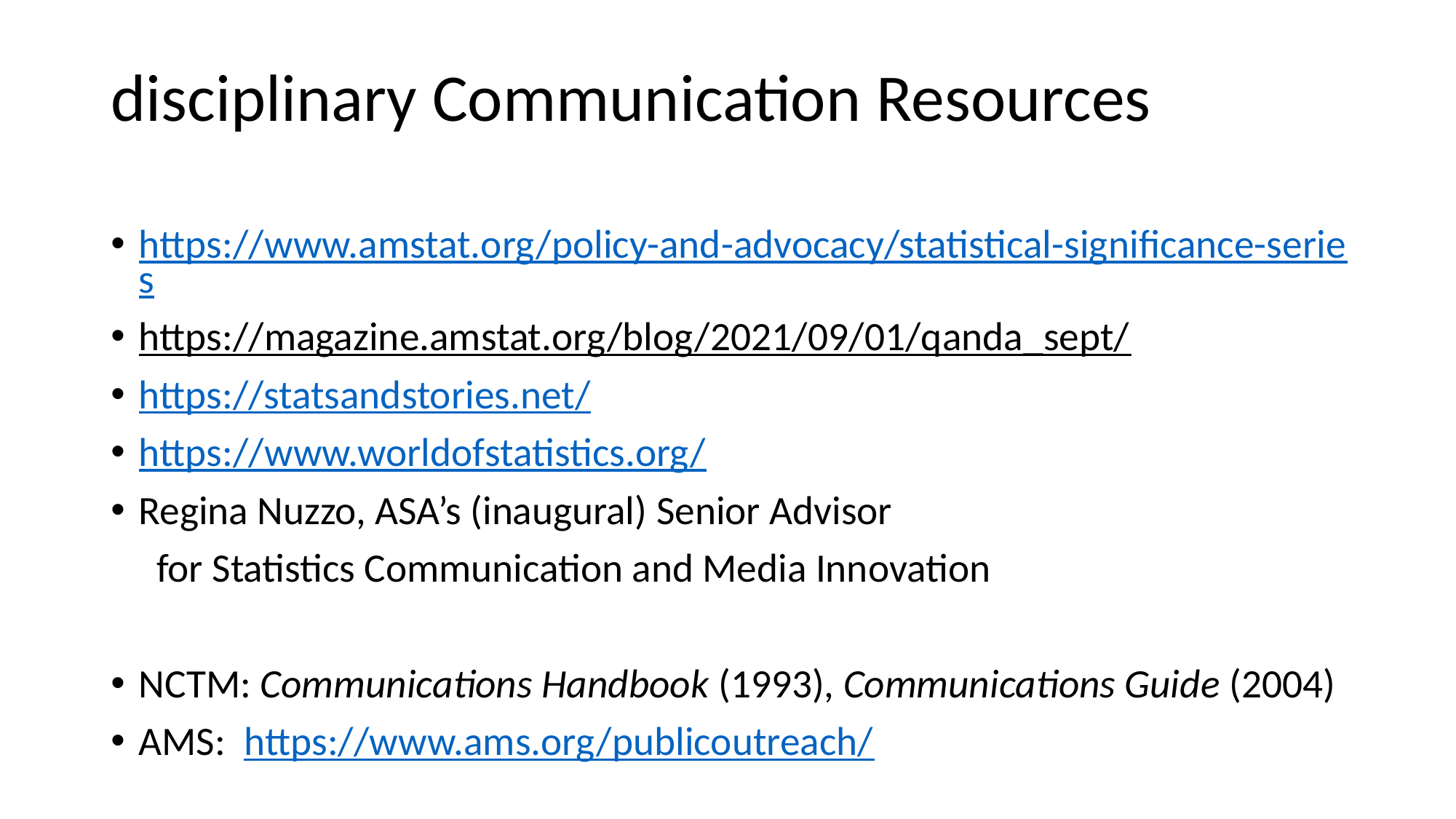

# disciplinary Communication Resources
https://www.amstat.org/policy-and-advocacy/statistical-significance-series
https://magazine.amstat.org/blog/2021/09/01/qanda_sept/
https://statsandstories.net/
https://www.worldofstatistics.org/
Regina Nuzzo, ASA’s (inaugural) Senior Advisor
     for Statistics Communication and Media Innovation

NCTM: Communications Handbook (1993), Communications Guide (2004)
AMS:  https://www.ams.org/publicoutreach/